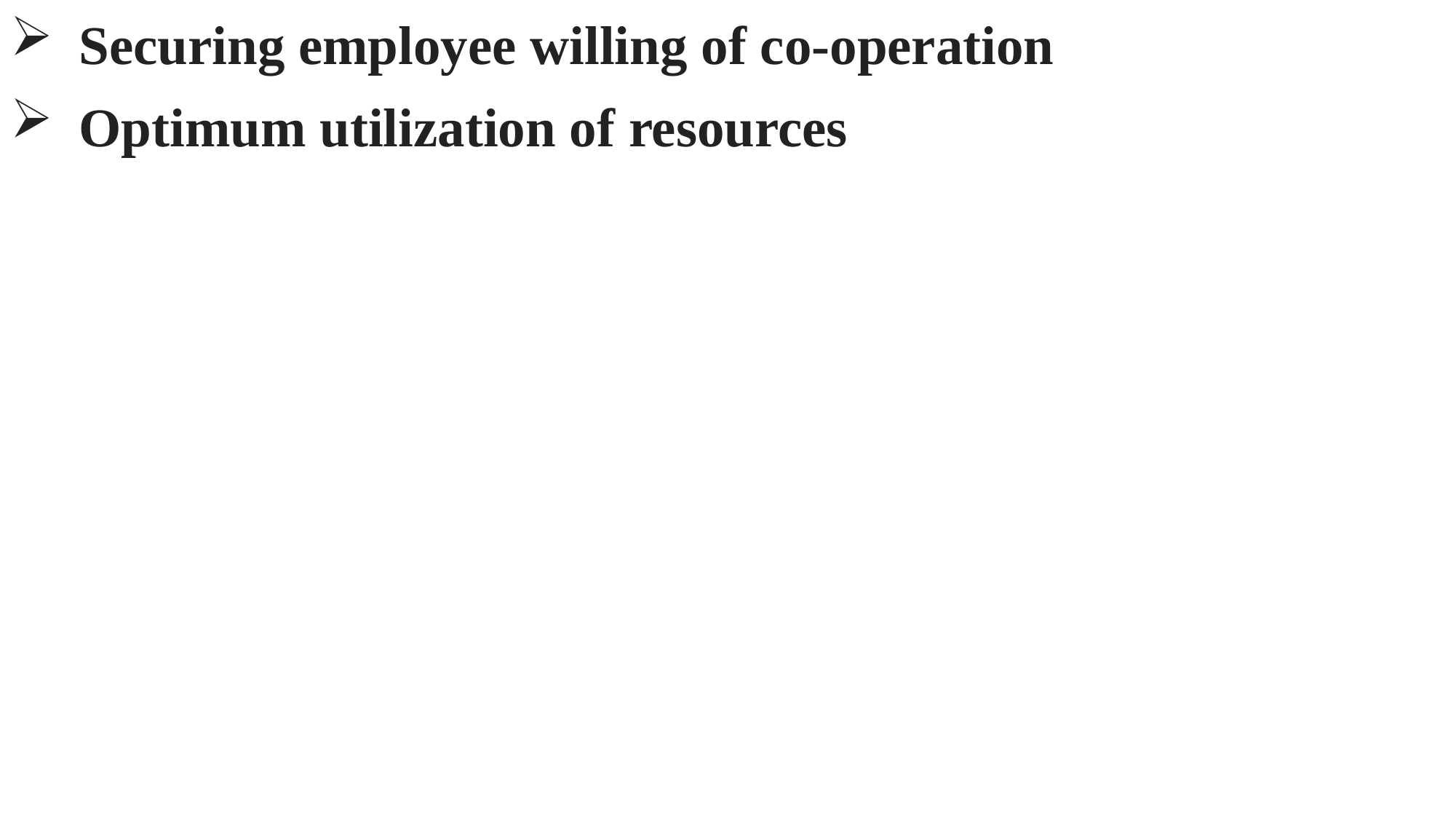

Securing employee willing of co-operation
Optimum utilization of resources